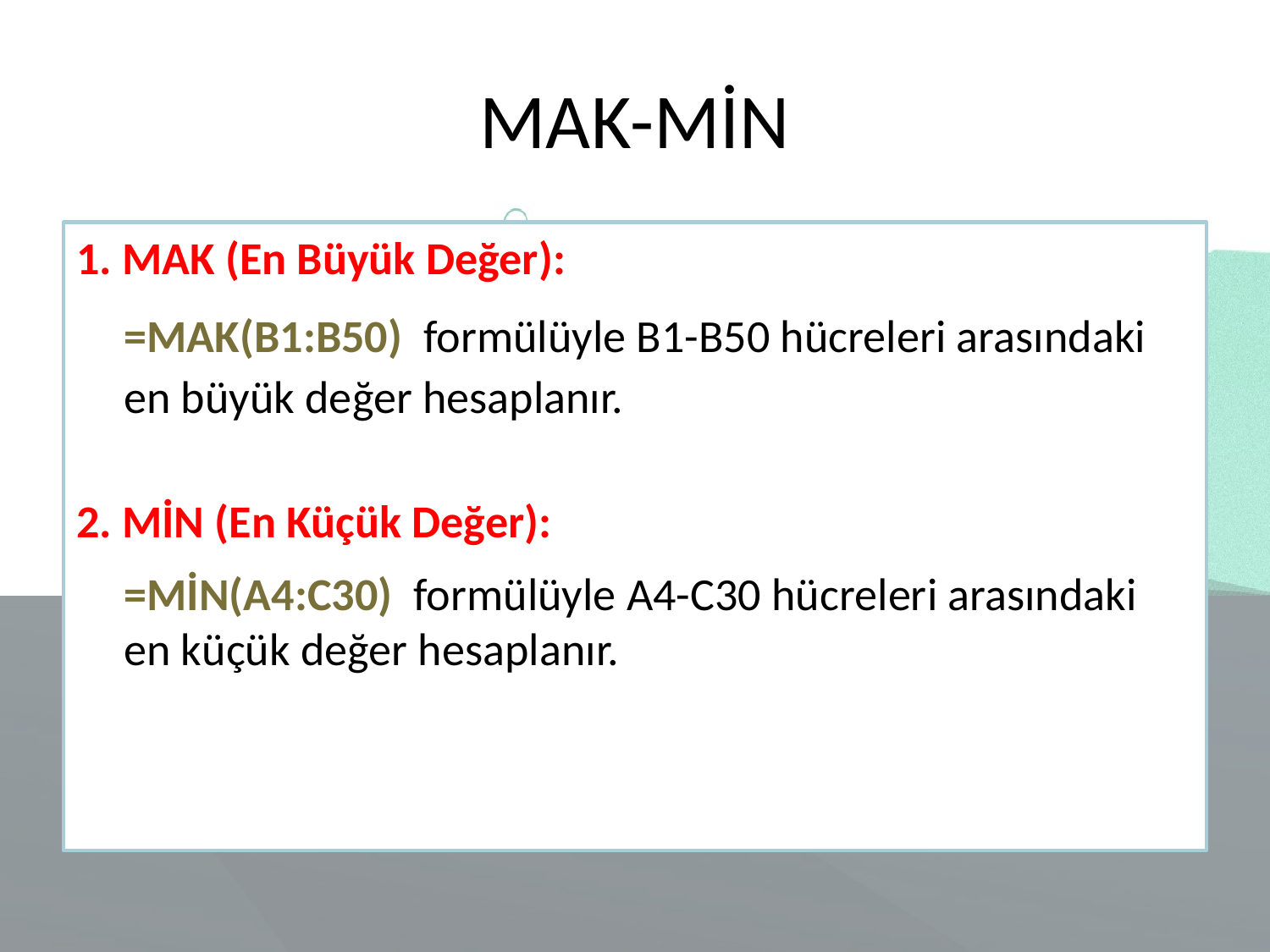

# MAK-MİN
1. MAK (En Büyük Değer):

	=MAK(B1:B50)  formülüyle B1-B50 hücreleri arasındaki en büyük değer hesaplanır.

2. MİN (En Küçük Değer):

	=MİN(A4:C30)  formülüyle A4-C30 hücreleri arasındaki en küçük değer hesaplanır.